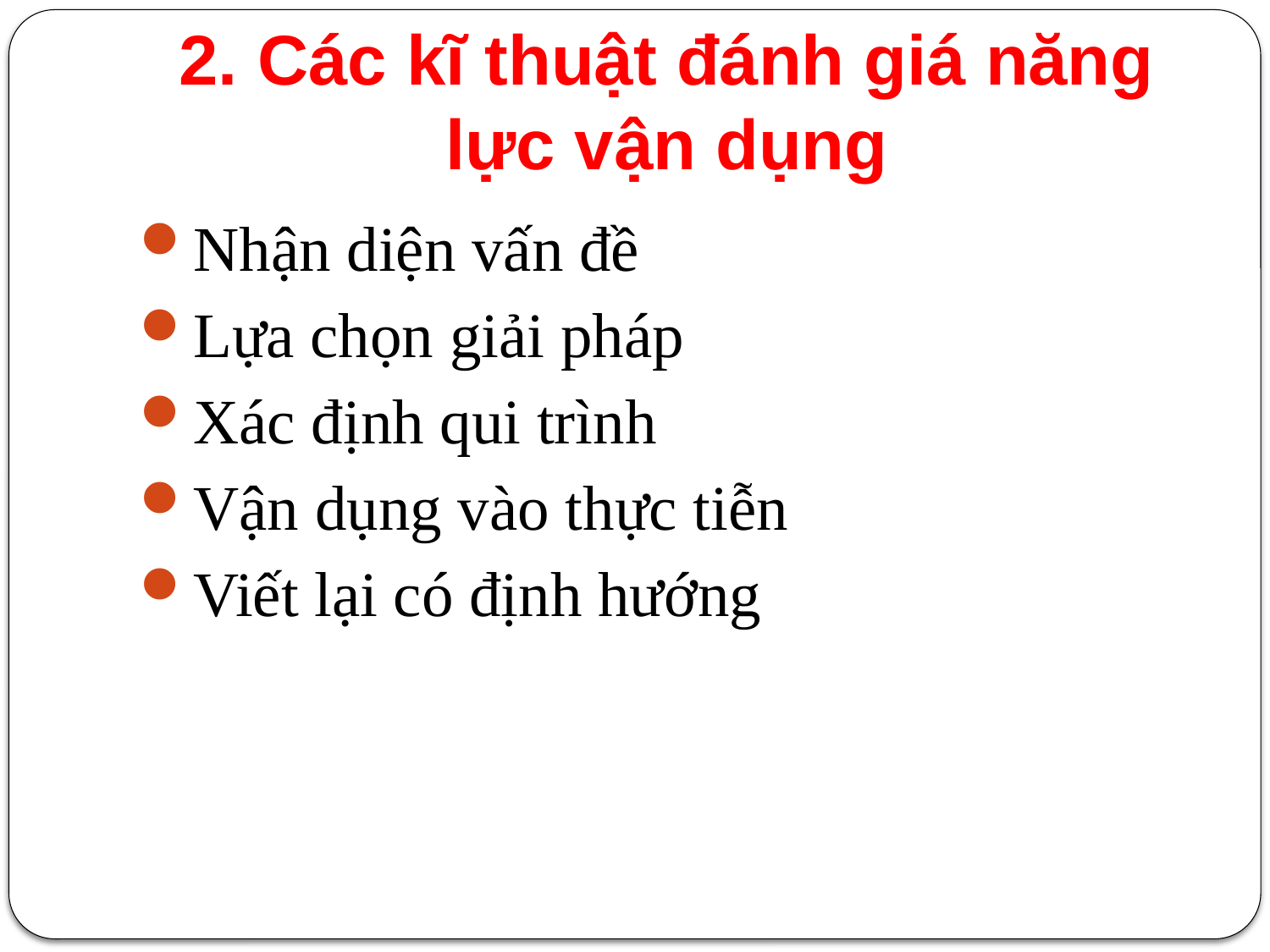

# 2. Các kĩ thuật đánh giá năng lực vận dụng
Nhận diện vấn đề
Lựa chọn giải pháp
Xác định qui trình
Vận dụng vào thực tiễn
Viết lại có định hướng